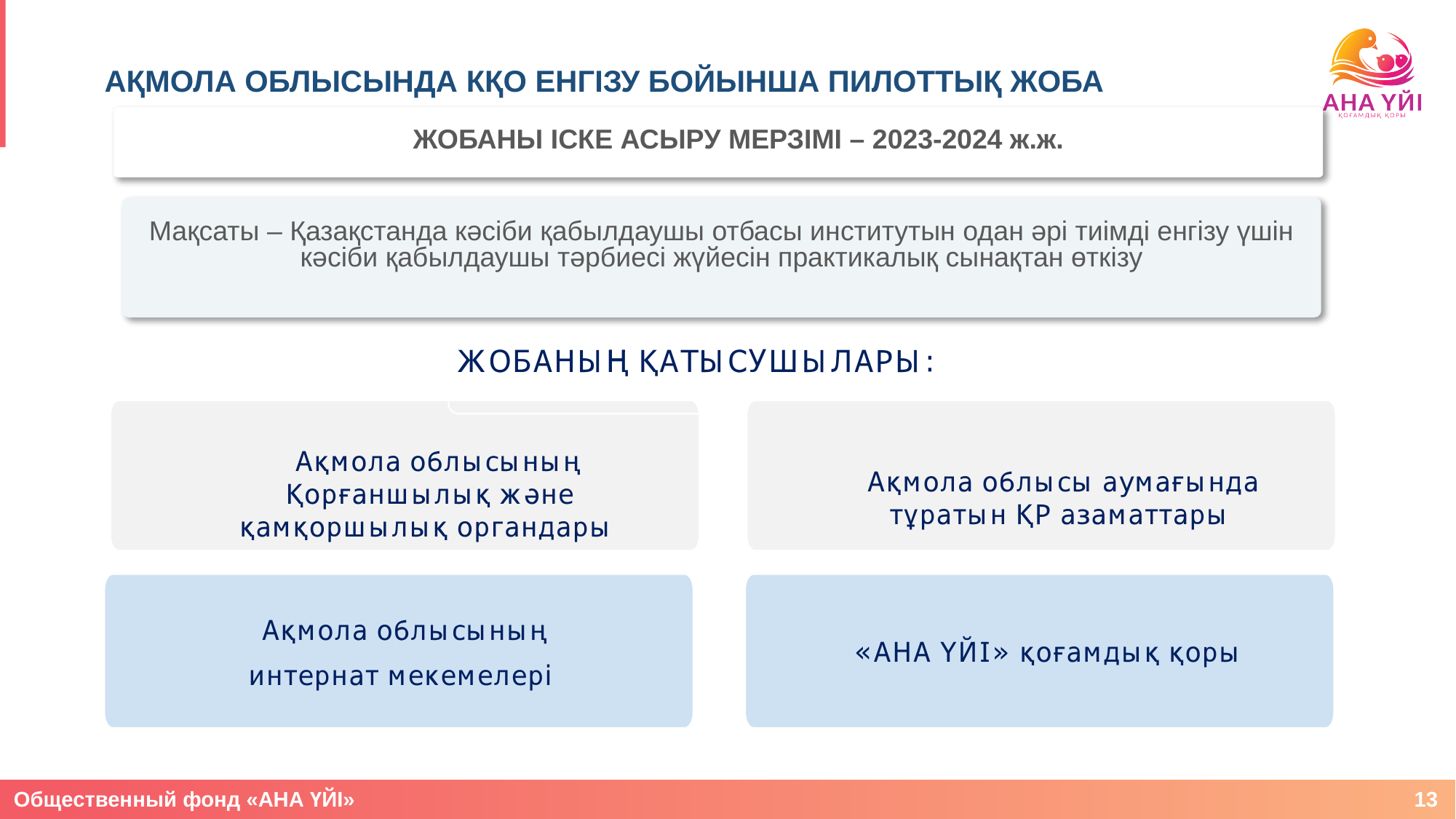

# АҚМОЛА ОБЛЫСЫНДА КҚО ЕНГІЗУ БОЙЫНША ПИЛОТТЫҚ ЖОБА

ЖОБАНЫ ІСКЕ АСЫРУ МЕРЗІМІ – 2023-2024 ж.ж.

Мақсаты – Қазақстанда кәсіби қабылдаушы отбасы институтын одан әрі тиімді енгізу үшін кәсіби қабылдаушы тәрбиесі жүйесін практикалық сынақтан өткізу
ЖОБАНЫҢ ҚАТЫСУШЫЛАРЫ:

  Ақмола облысының Қорғаншылық және қамқоршылық органдары
 Ақмола облысы аумағында тұратын ҚР азаматтары
  Ақмола облысының
интернат мекемелері
 «АНА ҮЙІ» қоғамдық қоры

13